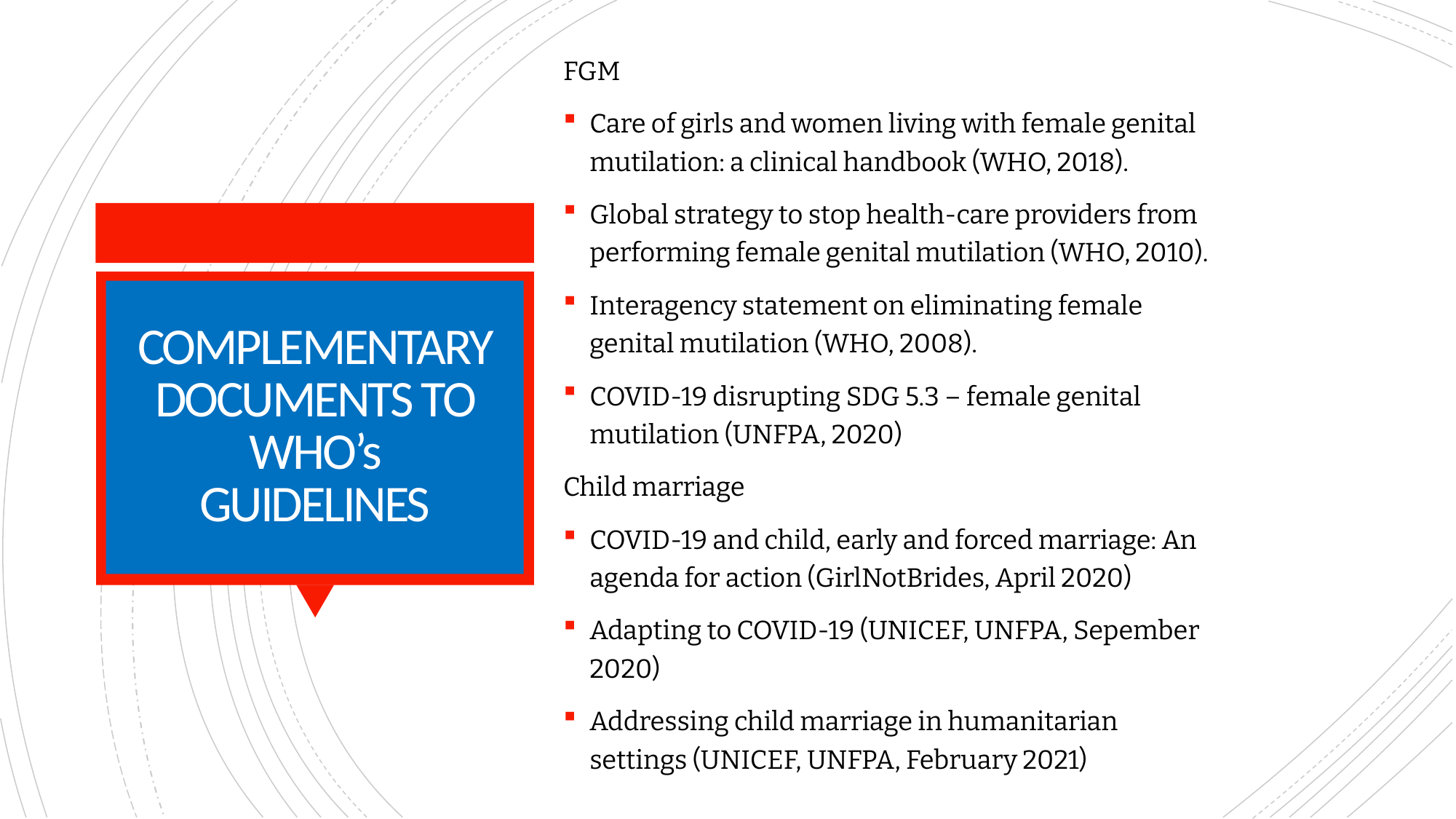

FGM
Care of girls and women living with female genital mutilation: a clinical handbook (WHO, 2018).
Global strategy to stop health-care providers from performing female genital mutilation (WHO, 2010).
Interagency statement on eliminating female genital mutilation (WHO, 2008).
COVID-19 disrupting SDG 5.3 – female genital mutilation (UNFPA, 2020)
Child marriage
COVID-19 and child, early and forced marriage: An agenda for action (GirlNotBrides, April 2020)
Adapting to COVID-19 (UNICEF, UNFPA, Sepember 2020)
Addressing child marriage in humanitarian settings (UNICEF, UNFPA, February 2021)
# COMPLEMENTARY DOCUMENTS TO WHO’s GUIDELINES